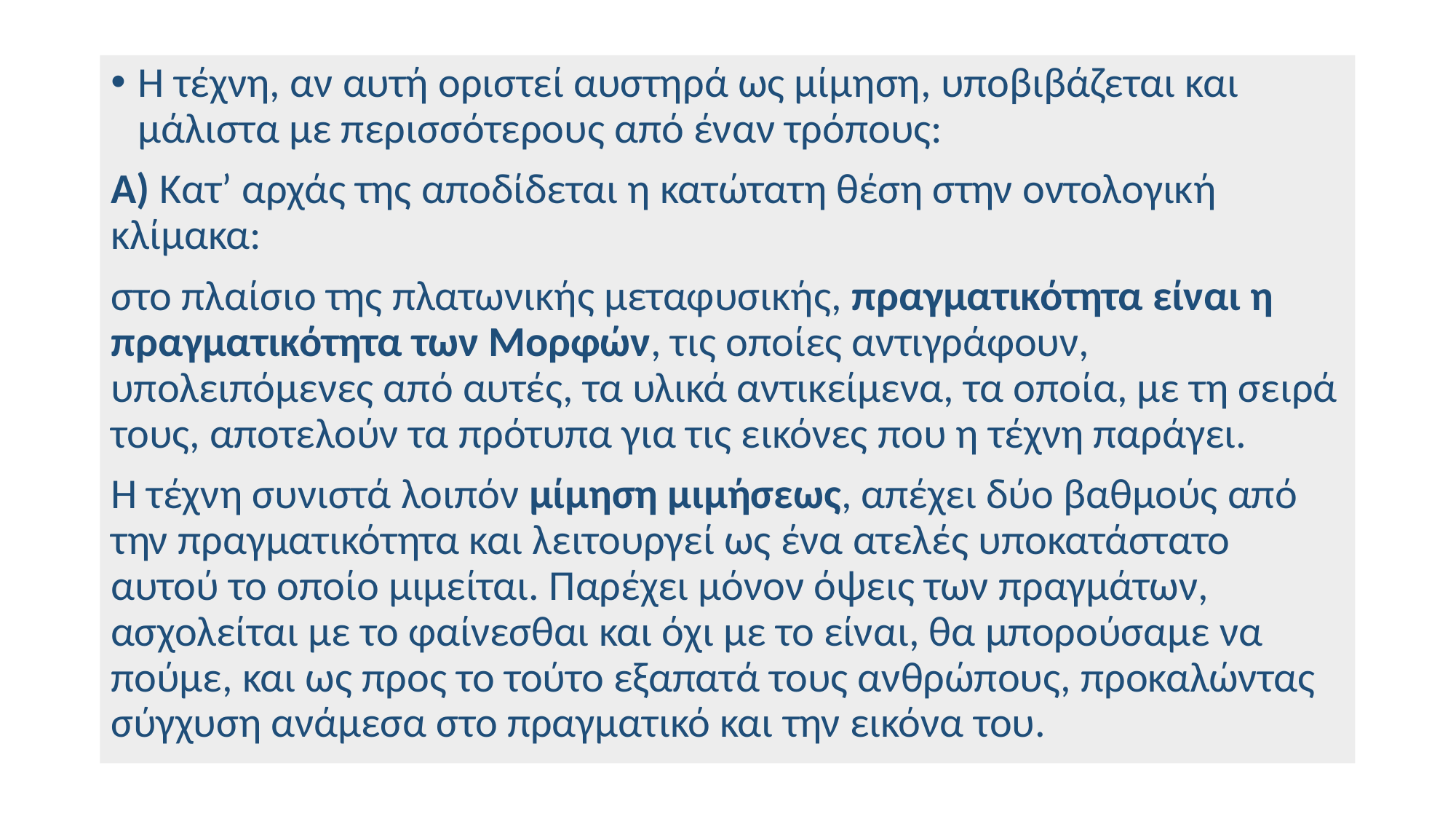

Η τέχνη, αν αυτή οριστεί αυστηρά ως μίμηση, υποβιβάζεται και μάλιστα με περισσότερους από έναν τρόπους:
Α) Κατ’ αρχάς της αποδίδεται η κατώτατη θέση στην οντολογική κλίμακα:
στο πλαίσιο της πλατωνικής μεταφυσικής, πραγματικότητα είναι η πραγματικότητα των Μορφών, τις οποίες αντιγράφουν, υπολειπόμενες από αυτές, τα υλικά αντικείμενα, τα οποία, με τη σειρά τους, αποτελούν τα πρότυπα για τις εικόνες που η τέχνη παράγει.
Η τέχνη συνιστά λοιπόν μίμηση μιμήσεως, απέχει δύο βαθμούς από την πραγματικότητα και λειτουργεί ως ένα ατελές υποκατάστατο αυτού το οποίο μιμείται. Παρέχει μόνον όψεις των πραγμάτων, ασχολείται με το φαίνεσθαι και όχι με το είναι, θα μπορούσαμε να πούμε, και ως προς το τούτο εξαπατά τους ανθρώπους, προκαλώντας σύγχυση ανάμεσα στο πραγματικό και την εικόνα του.